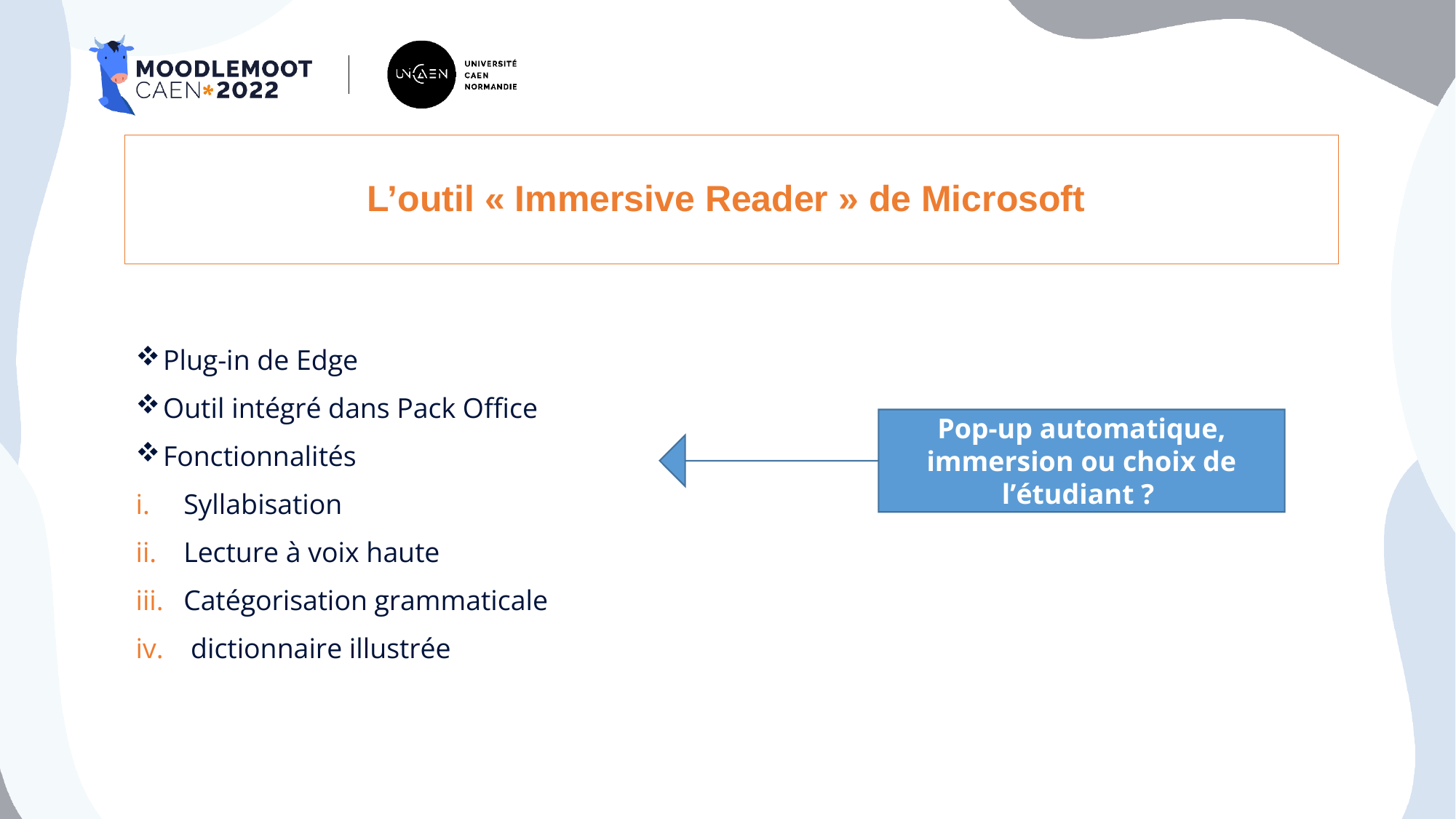

# L’outil « Immersive Reader » de Microsoft
Plug-in de Edge
Outil intégré dans Pack Office
Fonctionnalités
Syllabisation
Lecture à voix haute
Catégorisation grammaticale
 dictionnaire illustrée
Pop-up automatique, immersion ou choix de l’étudiant ?